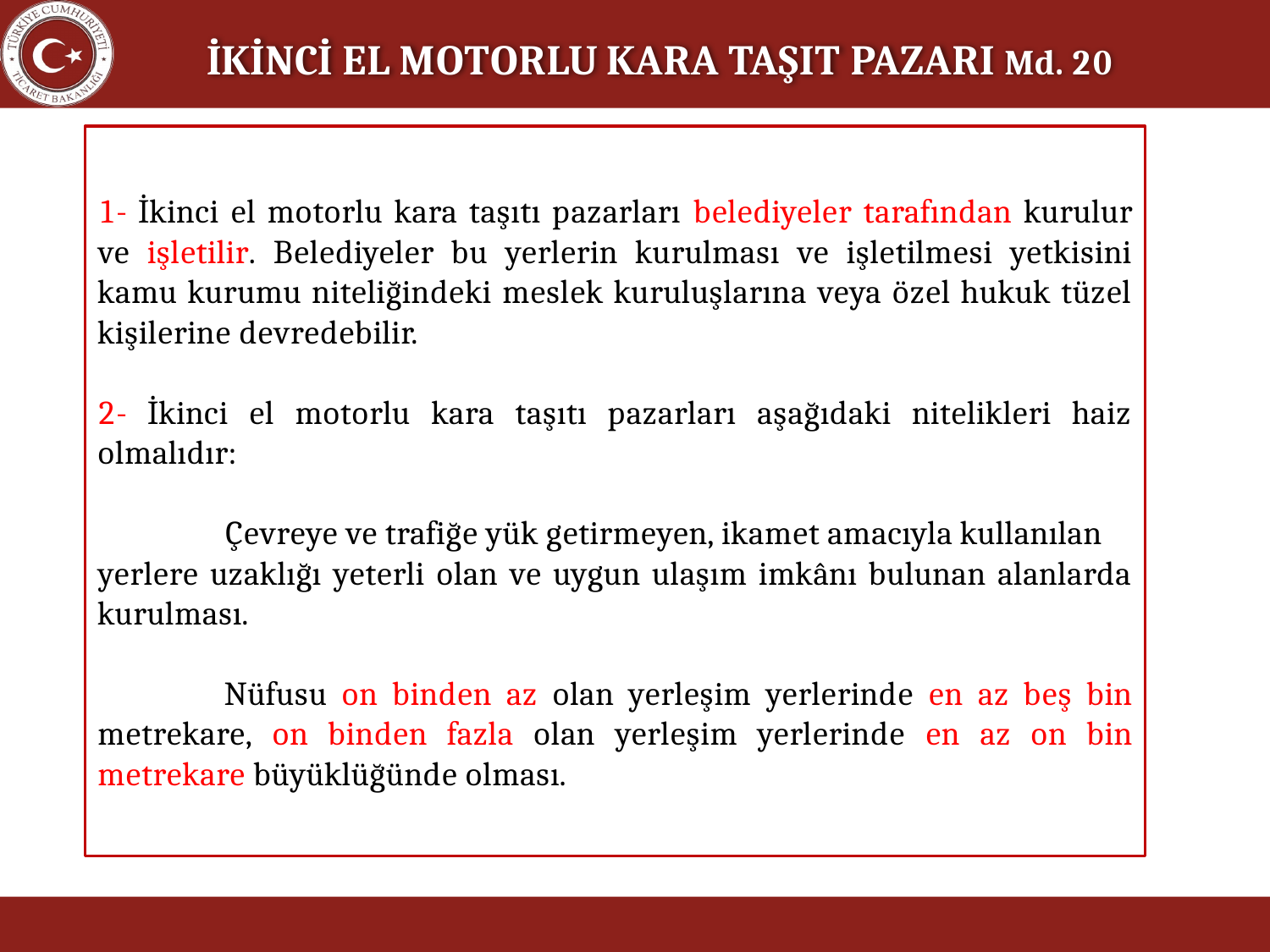

İKİNCİ EL MOTORLU KARA TAŞIT PAZARI Md. 20
1- İkinci el motorlu kara taşıtı pazarları belediyeler tarafından kurulur ve işletilir. Belediyeler bu yerlerin kurulması ve işletilmesi yetkisini kamu kurumu niteliğindeki meslek kuruluşlarına veya özel hukuk tüzel kişilerine devredebilir.

2- İkinci el motorlu kara taşıtı pazarları aşağıdaki nitelikleri haiz olmalıdır:

	Çevreye ve trafiğe yük getirmeyen, ikamet amacıyla kullanılan
yerlere uzaklığı yeterli olan ve uygun ulaşım imkânı bulunan alanlarda kurulması.

	Nüfusu on binden az olan yerleşim yerlerinde en az beş bin metrekare, on binden fazla olan yerleşim yerlerinde en az on bin metrekare büyüklüğünde olması.

30